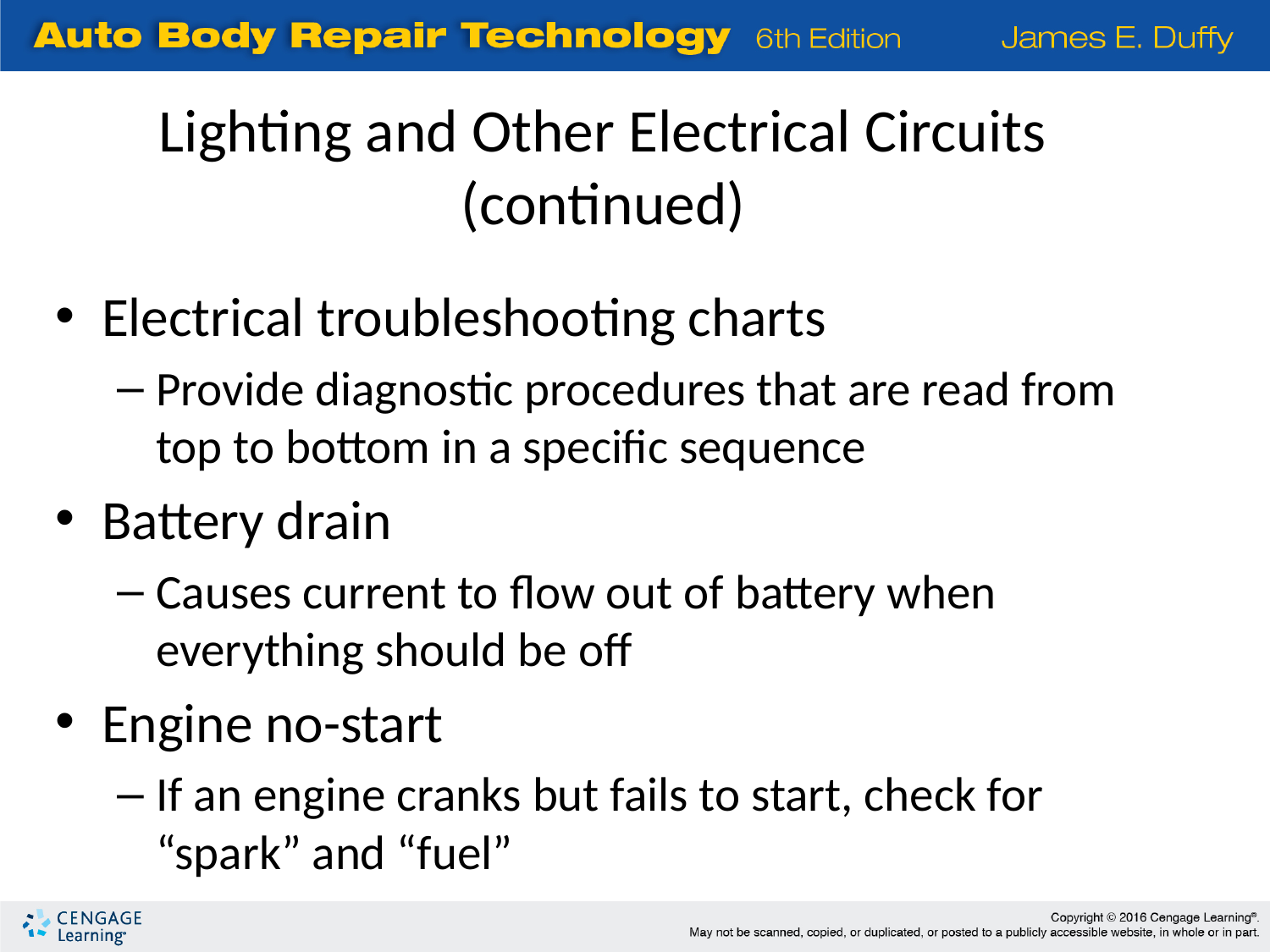

Lighting and Other Electrical Circuits (continued)
Electrical troubleshooting charts
Provide diagnostic procedures that are read from top to bottom in a specific sequence
Battery drain
Causes current to flow out of battery when everything should be off
Engine no-start
If an engine cranks but fails to start, check for “spark” and “fuel”